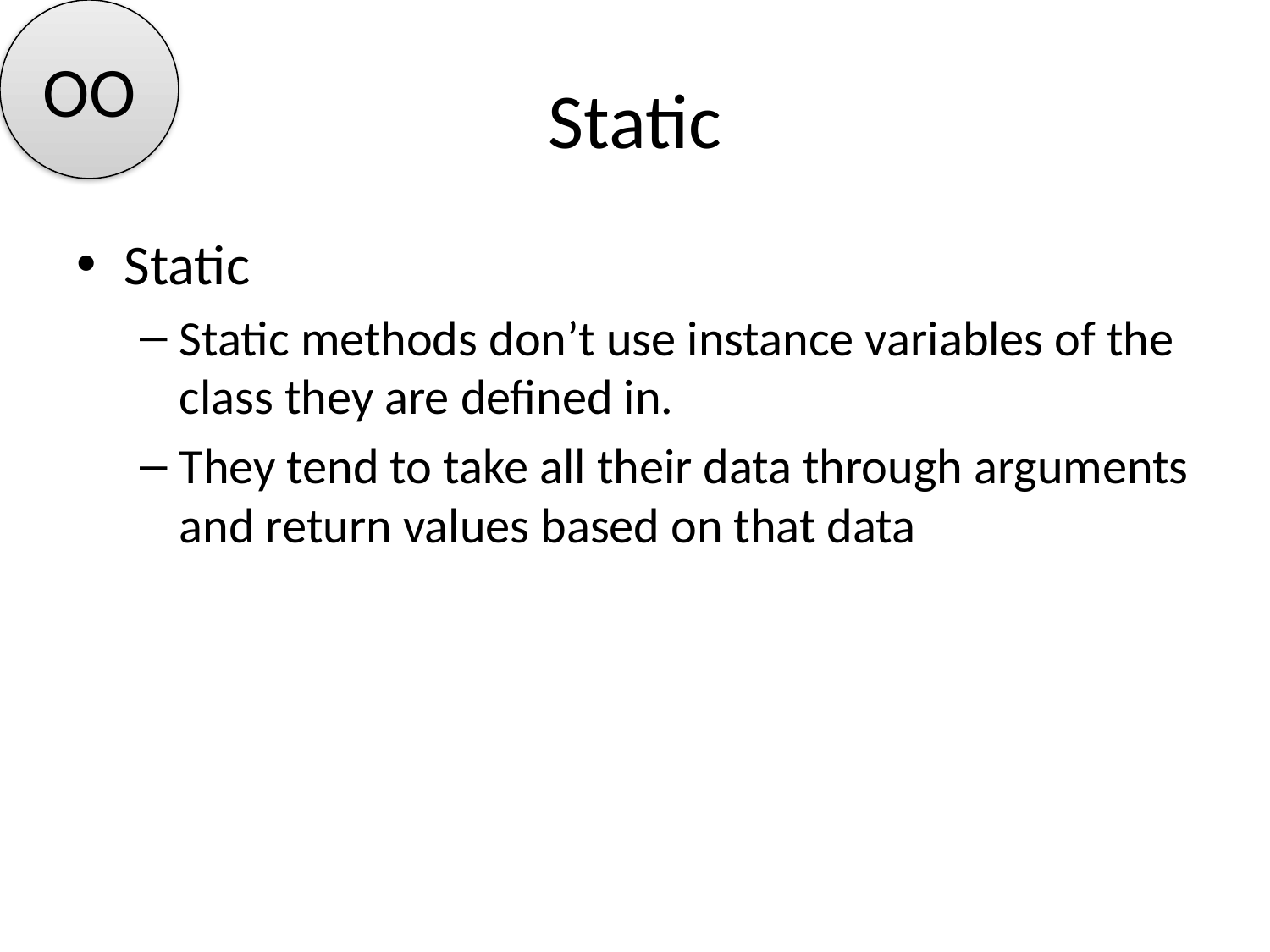

OO
# Static
Static
Static methods don’t use instance variables of the class they are defined in.
They tend to take all their data through arguments and return values based on that data